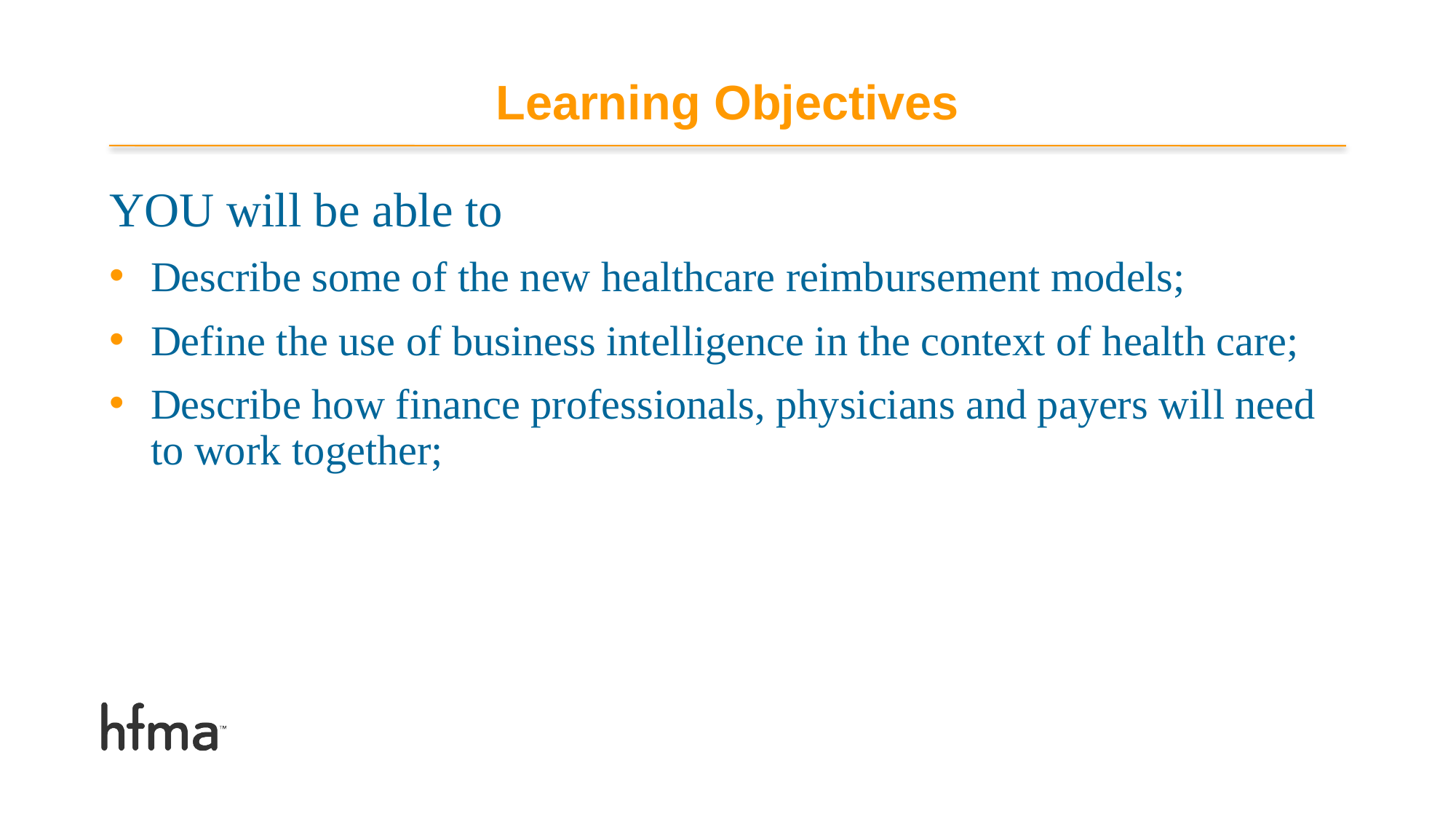

# Learning Objectives
YOU will be able to
Describe some of the new healthcare reimbursement models;
Define the use of business intelligence in the context of health care;
Describe how finance professionals, physicians and payers will need to work together;